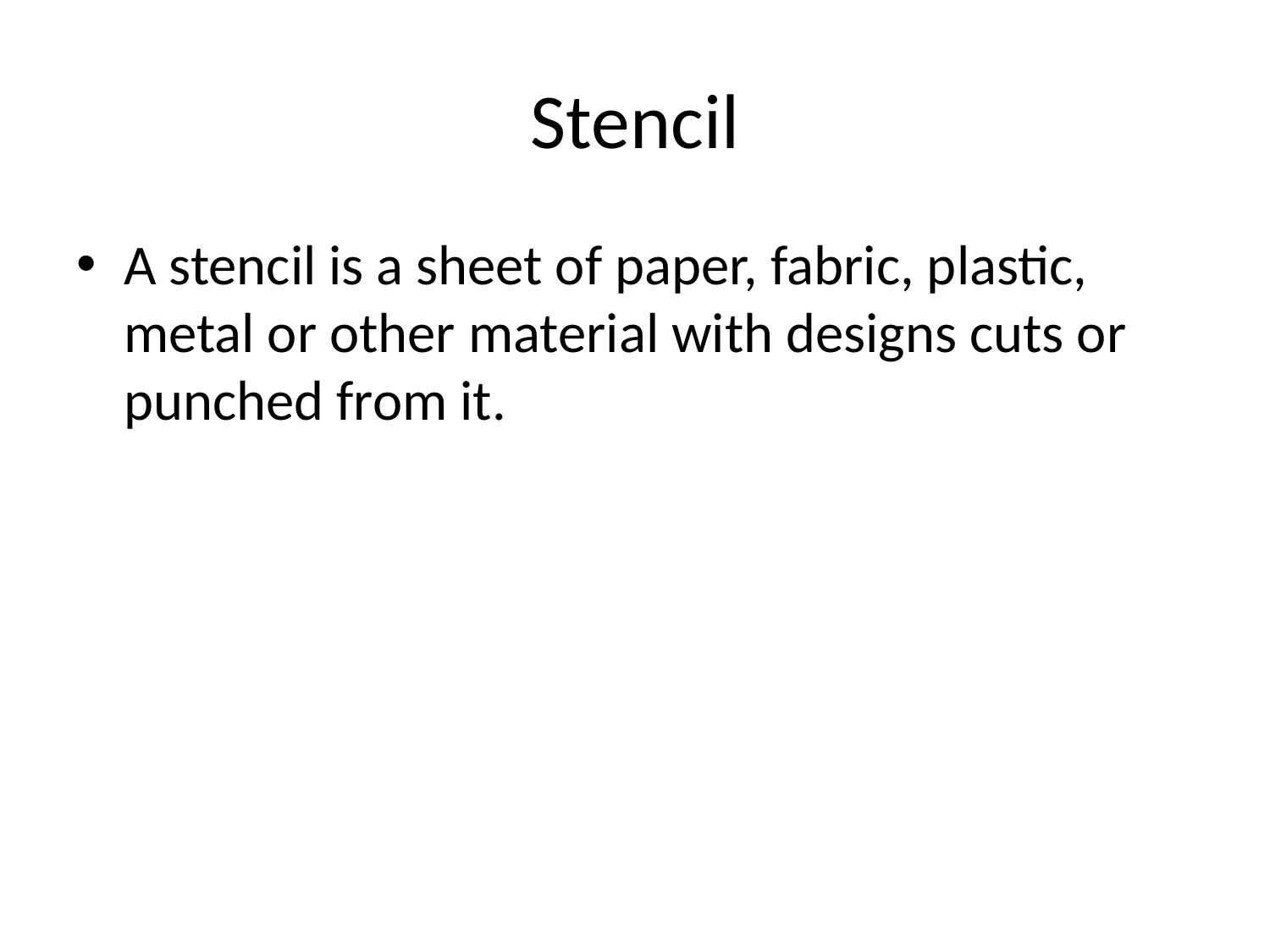

# Stencil
A stencil is a sheet of paper, fabric, plastic, metal or other material with designs cuts or punched from it.